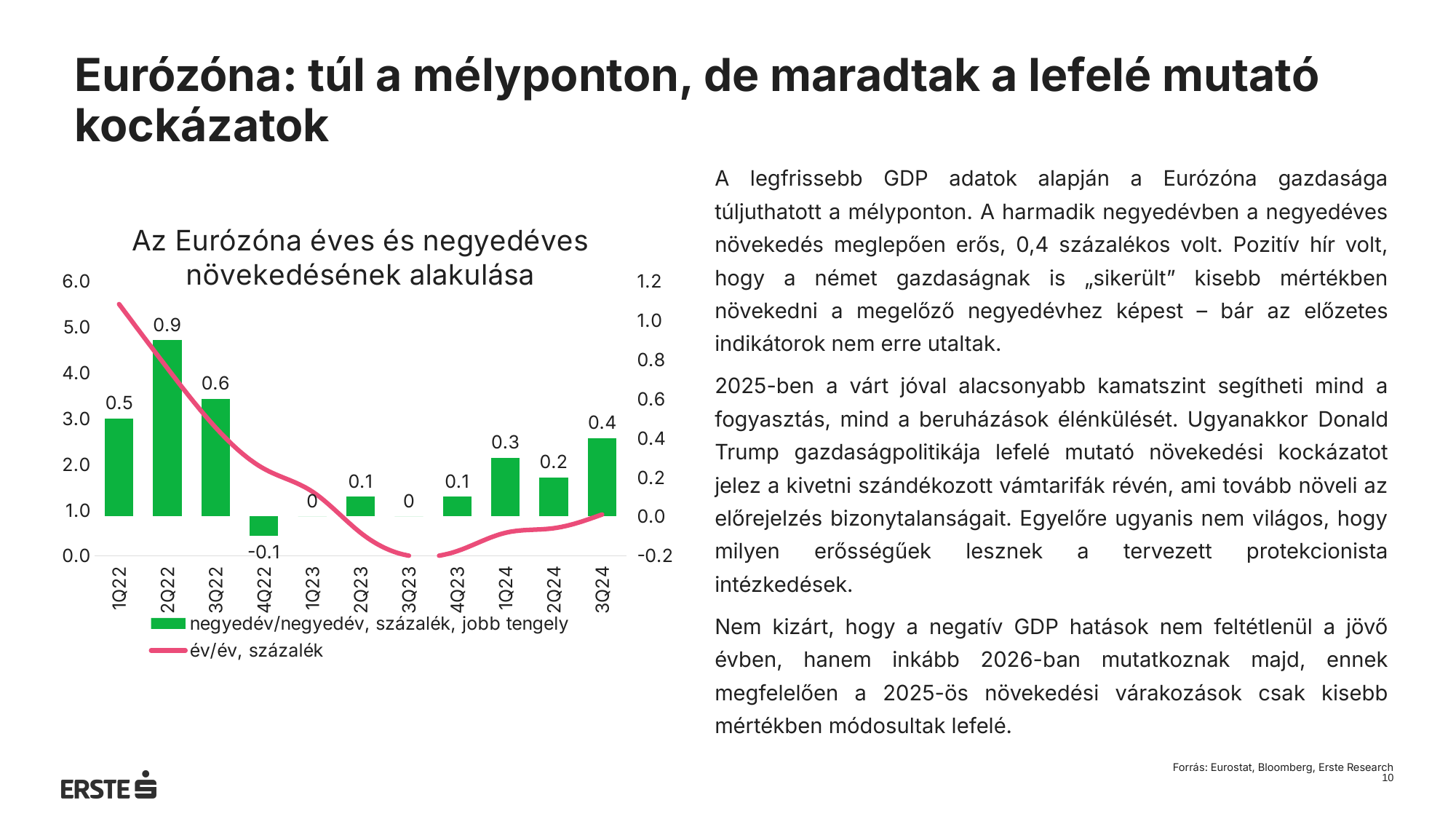

# Eurózóna: túl a mélyponton, de maradtak a lefelé mutató kockázatok
A legfrissebb GDP adatok alapján a Eurózóna gazdasága túljuthatott a mélyponton. A harmadik negyedévben a negyedéves növekedés meglepően erős, 0,4 százalékos volt. Pozitív hír volt, hogy a német gazdaságnak is „sikerült” kisebb mértékben növekedni a megelőző negyedévhez képest – bár az előzetes indikátorok nem erre utaltak.
2025-ben a várt jóval alacsonyabb kamatszint segítheti mind a fogyasztás, mind a beruházások élénkülését. Ugyanakkor Donald Trump gazdaságpolitikája lefelé mutató növekedési kockázatot jelez a kivetni szándékozott vámtarifák révén, ami tovább növeli az előrejelzés bizonytalanságait. Egyelőre ugyanis nem világos, hogy milyen erősségűek lesznek a tervezett protekcionista intézkedések.
Nem kizárt, hogy a negatív GDP hatások nem feltétlenül a jövő évben, hanem inkább 2026-ban mutatkoznak majd, ennek megfelelően a 2025-ös növekedési várakozások csak kisebb mértékben módosultak lefelé.

### Chart: Az Eurózóna éves és negyedéves növekedésének alakulása

| Category | negyedév/negyedév, százalék, jobb tengely | év/év, százalék |
|---|---|---|
| 1Q22 | 0.5 | 5.5 |
| 2Q22 | 0.9 | 4.1 |
| 3Q22 | 0.6 | 2.8 |
| 4Q22 | -0.1 | 1.9 |
| 1Q23 | 0.0 | 1.4 |
| 2Q23 | 0.1 | 0.5 |
| 3Q23 | 0.0 | 0.0 |
| 4Q23 | 0.1 | 0.1 |
| 1Q24 | 0.3 | 0.5 |
| 2Q24 | 0.2 | 0.6 |
| 3Q24 | 0.4 | 0.9 |
Forrás: Eurostat, Bloomberg, Erste Research
10